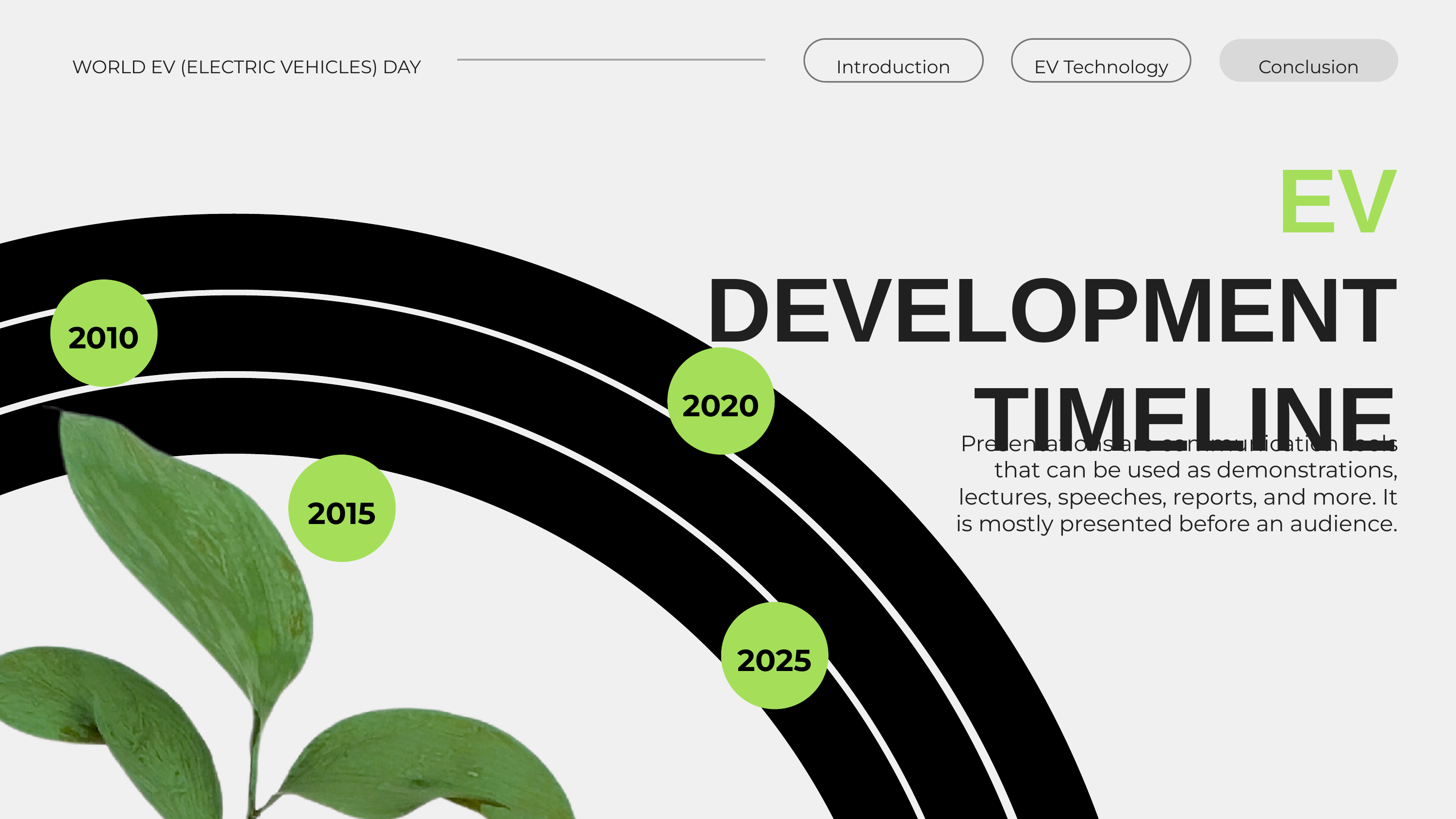

WORLD EV (ELECTRIC VEHICLES) DAY
Introduction
EV Technology
Conclusion
EV DEVELOPMENT TIMELINE

2010

2020

Presentations are communication tools that can be used as demonstrations, lectures, speeches, reports, and more. It is mostly presented before an audience.

2015

2025